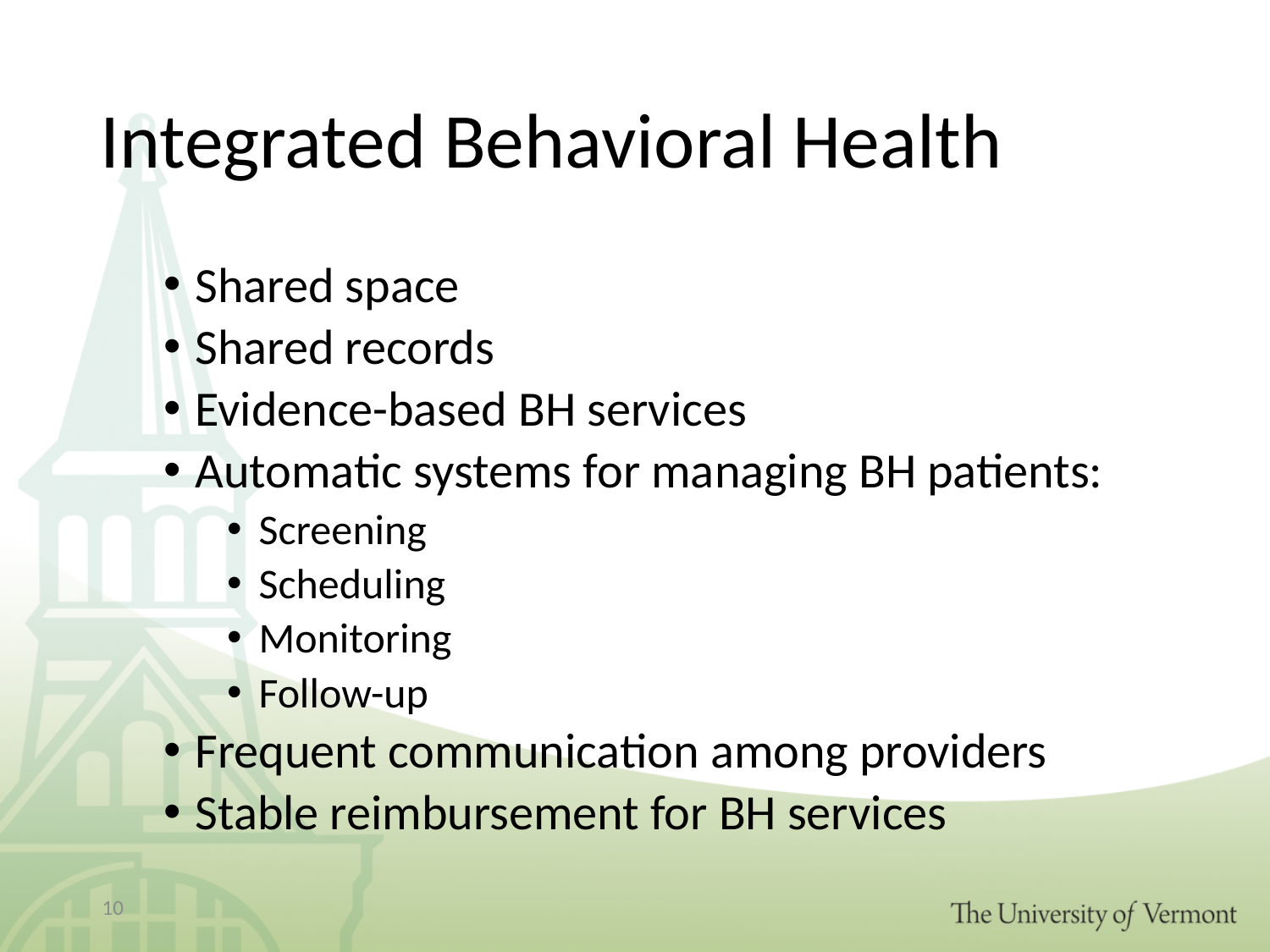

# Integrated Behavioral Health
Shared space
Shared records
Evidence-based BH services
Automatic systems for managing BH patients:
Screening
Scheduling
Monitoring
Follow-up
Frequent communication among providers
Stable reimbursement for BH services
10